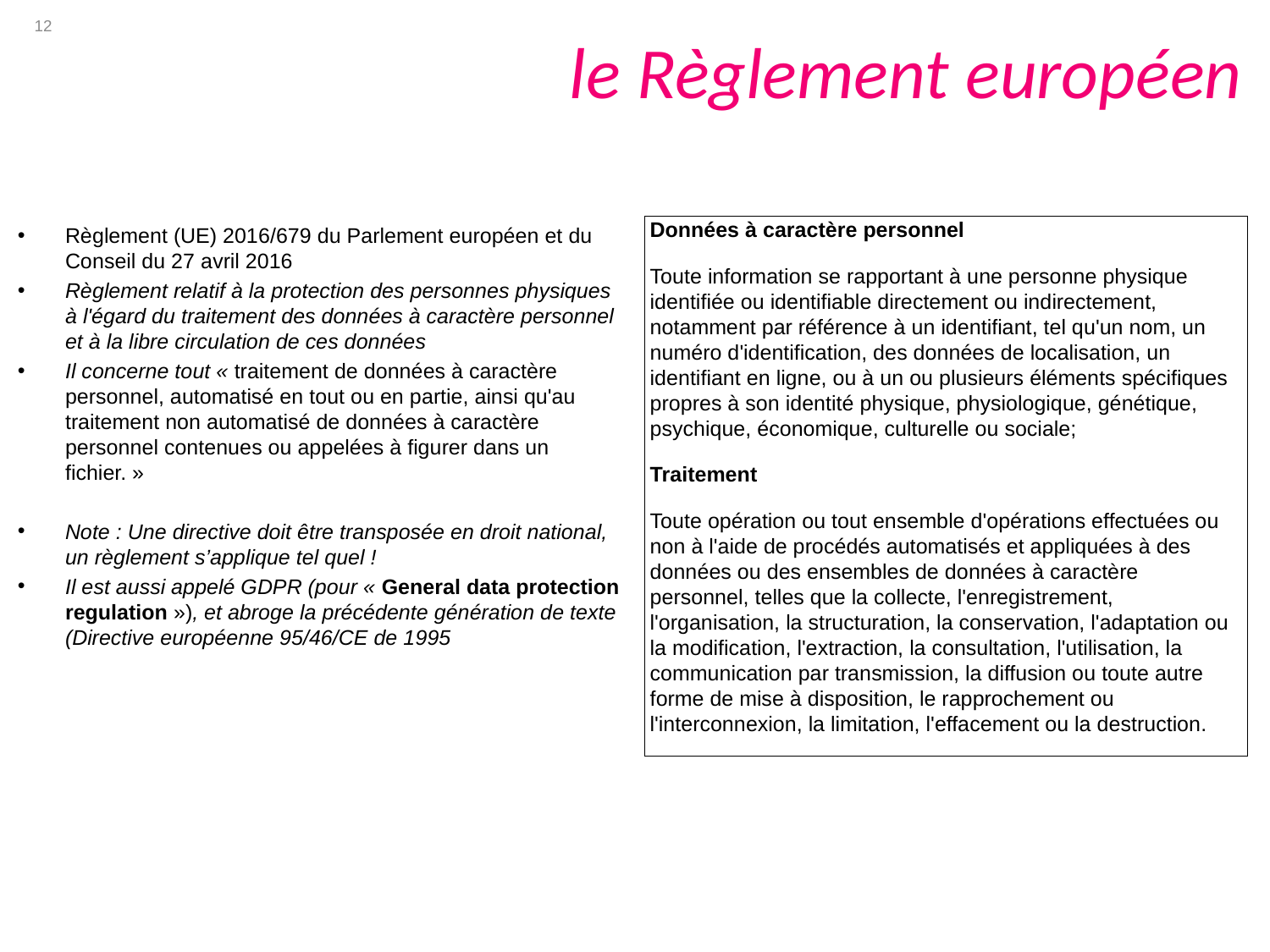

12
# le Règlement européen
Règlement (UE) 2016/679 du Parlement européen et du Conseil du 27 avril 2016
Règlement relatif à la protection des personnes physiques à l'égard du traitement des données à caractère personnel et à la libre circulation de ces données
Il concerne tout « traitement de données à caractère personnel, automatisé en tout ou en partie, ainsi qu'au traitement non automatisé de données à caractère personnel contenues ou appelées à figurer dans un fichier. »

Note : Une directive doit être transposée en droit national, un règlement s’applique tel quel !
Il est aussi appelé GDPR (pour « General data protection regulation »), et abroge la précédente génération de texte (Directive européenne 95/46/CE de 1995

Données à caractère personnel
Toute information se rapportant à une personne physique identifiée ou identifiable directement ou indirectement, notamment par référence à un identifiant, tel qu'un nom, un numéro d'identification, des données de localisation, un identifiant en ligne, ou à un ou plusieurs éléments spécifiques propres à son identité physique, physiologique, génétique, psychique, économique, culturelle ou sociale;
Traitement
Toute opération ou tout ensemble d'opérations effectuées ou non à l'aide de procédés automatisés et appliquées à des données ou des ensembles de données à caractère personnel, telles que la collecte, l'enregistrement, l'organisation, la structuration, la conservation, l'adaptation ou la modification, l'extraction, la consultation, l'utilisation, la communication par transmission, la diffusion ou toute autre forme de mise à disposition, le rapprochement ou l'interconnexion, la limitation, l'effacement ou la destruction.